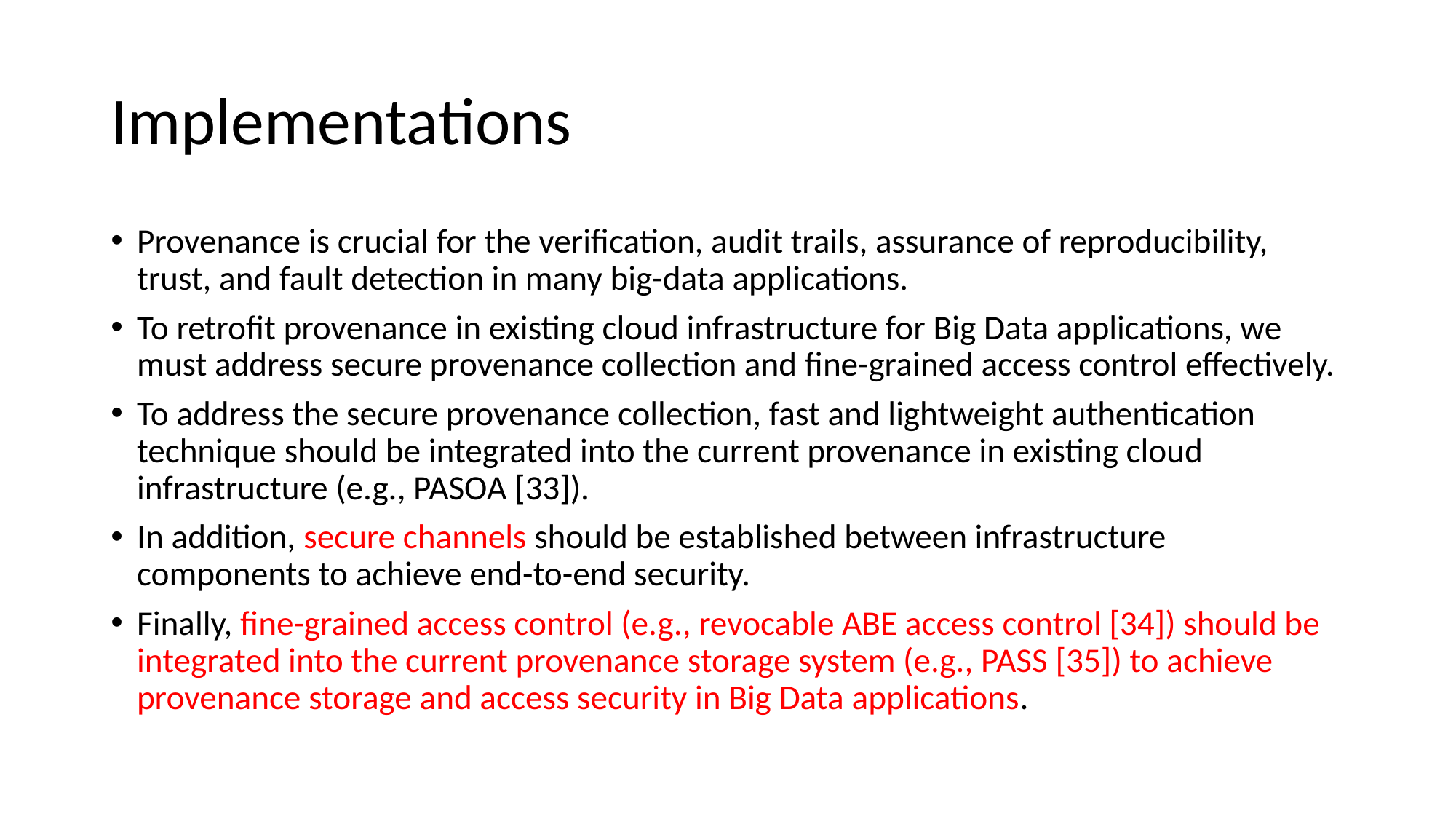

# Implementations
Provenance is crucial for the verification, audit trails, assurance of reproducibility, trust, and fault detection in many big-data applications.
To retrofit provenance in existing cloud infrastructure for Big Data applications, we must address secure provenance collection and fine-grained access control effectively.
To address the secure provenance collection, fast and lightweight authentication technique should be integrated into the current provenance in existing cloud infrastructure (e.g., PASOA [33]).
In addition, secure channels should be established between infrastructure components to achieve end-to-end security.
Finally, fine-grained access control (e.g., revocable ABE access control [34]) should be integrated into the current provenance storage system (e.g., PASS [35]) to achieve provenance storage and access security in Big Data applications.